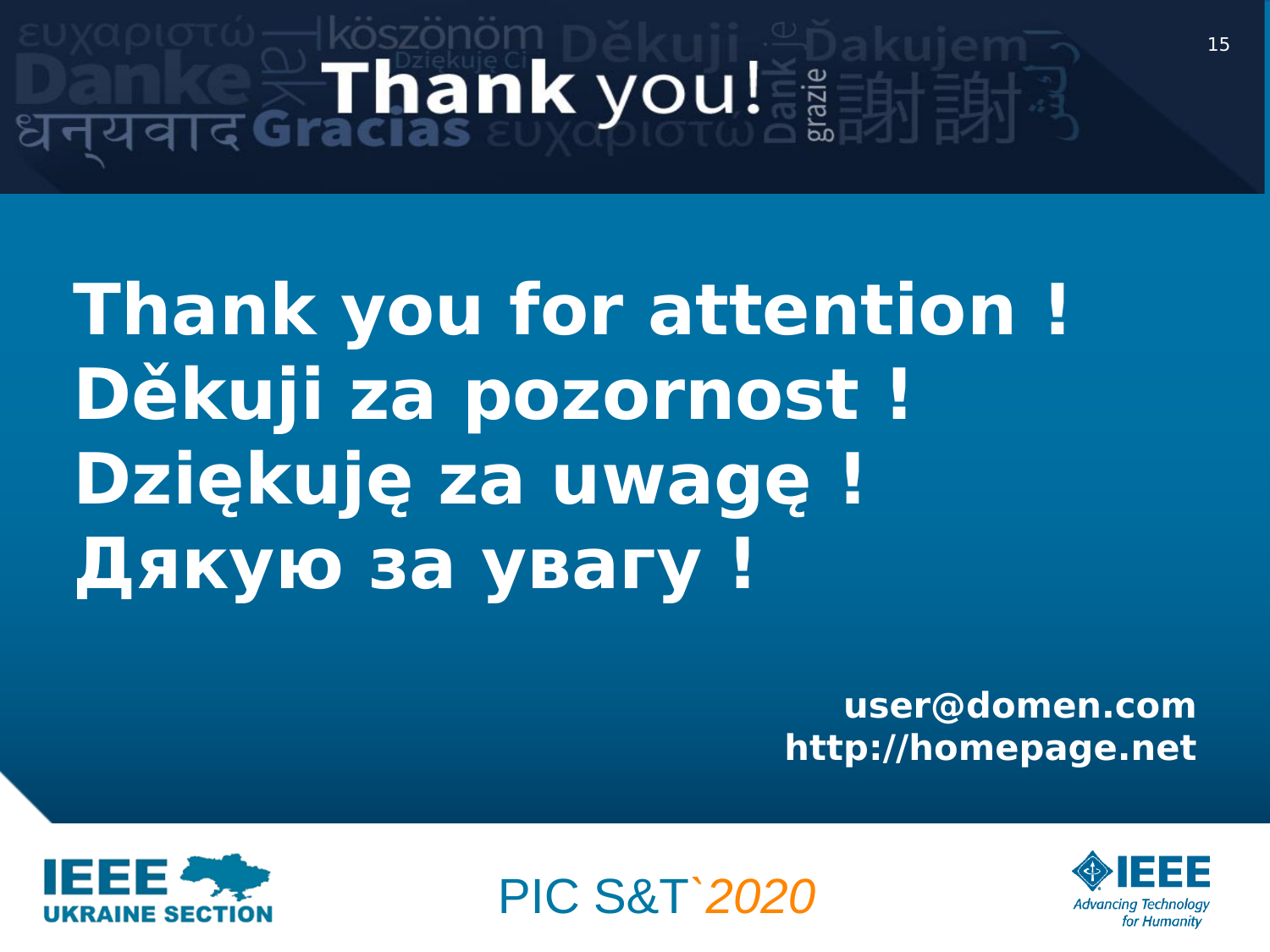

15
# Thank you for attention ! Děkuji za pozornost ! Dziękuję za uwagę ! Дякую за увагу !
user@domen.com
http://homepage.net